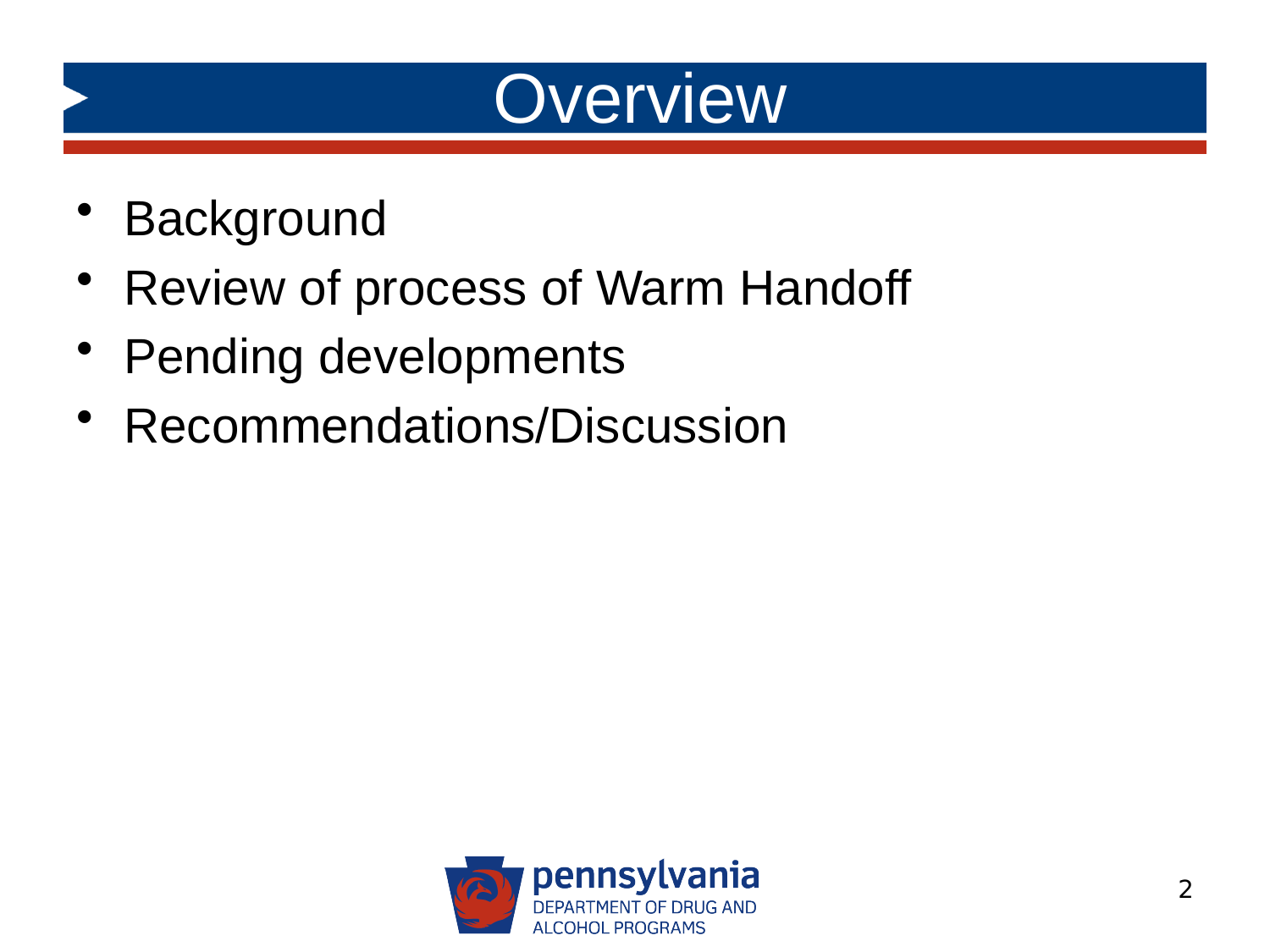

# Overview
Background
Review of process of Warm Handoff
Pending developments
Recommendations/Discussion
2